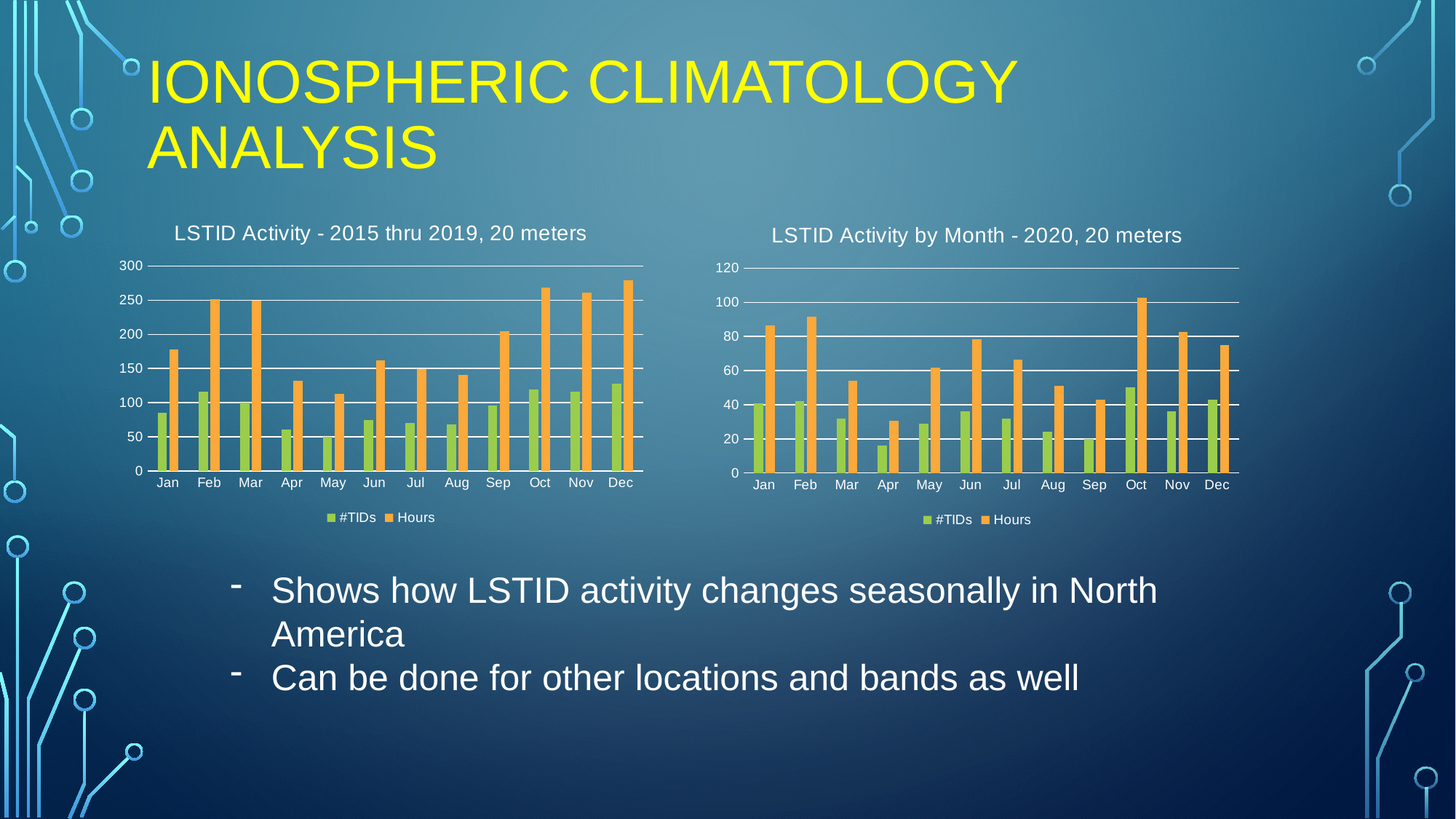

# Ionospheric climatology analysis

### Chart: LSTID Activity - 2015 thru 2019, 20 meters

| Category | #TIDs | Hours |
|---|---|---|
| Jan | 85.0 | 177.46914376815093 |
| Feb | 116.0 | 251.920644690593 |
| Mar | 100.0 | 249.31362147132498 |
| Apr | 61.0 | 132.41644303003906 |
| May | 50.0 | 113.267875711123 |
| Jun | 74.0 | 161.44300649563405 |
| Jul | 70.0 | 149.10263766845 |
| Aug | 68.0 | 140.103336671988 |
| Sep | 96.0 | 204.10485764344494 |
| Oct | 119.0 | 268.30513924360184 |
| Nov | 116.0 | 260.725064824024 |
| Dec  | 128.0 | 278.972359995047 |

### Chart: LSTID Activity by Month - 2020, 20 meters

| Category | #TIDs | Hours |
|---|---|---|
| Jan | 41.0 | 86.6189303497473 |
| Feb | 42.0 | 91.66293442249284 |
| Mar | 32.0 | 54.150361319382895 |
| Apr | 16.0 | 30.702311793963087 |
| May | 29.0 | 61.83612445990237 |
| Jun | 36.0 | 78.34933896859474 |
| Jul | 32.0 | 66.30925238132468 |
| Aug | 24.0 | 51.116552452246275 |
| Sep | 20.0 | 42.860489586989 |
| Oct | 50.0 | 102.60926658908502 |
| Nov | 36.0 | 82.39845683177309 |
| Dec  | 43.0 | 75.07389485836018 |
Shows how LSTID activity changes seasonally in North America
Can be done for other locations and bands as well